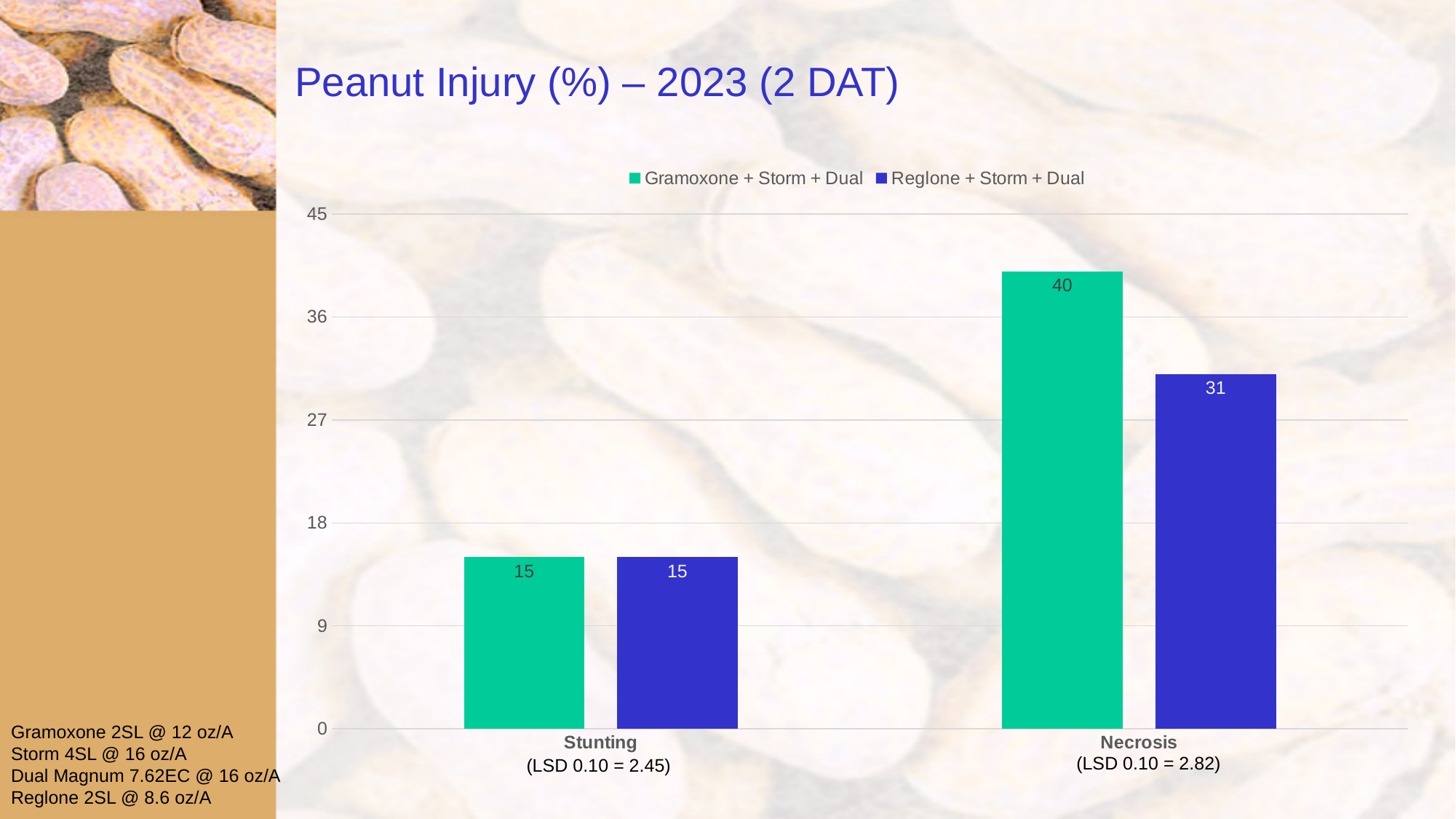

# Peanut Injury (%) – 2023 (2 DAT)

### Chart

| Category | Gramoxone + Storm + Dual | Reglone + Storm + Dual |
|---|---|---|
| Stunting | 15.0 | 15.0 |
| Necrosis | 40.0 | 31.0 |
Gramoxone 2SL @ 12 oz/A
Storm 4SL @ 16 oz/A
Dual Magnum 7.62EC @ 16 oz/A
Reglone 2SL @ 8.6 oz/A
(LSD 0.10 = 2.82)
(LSD 0.10 = 2.45)